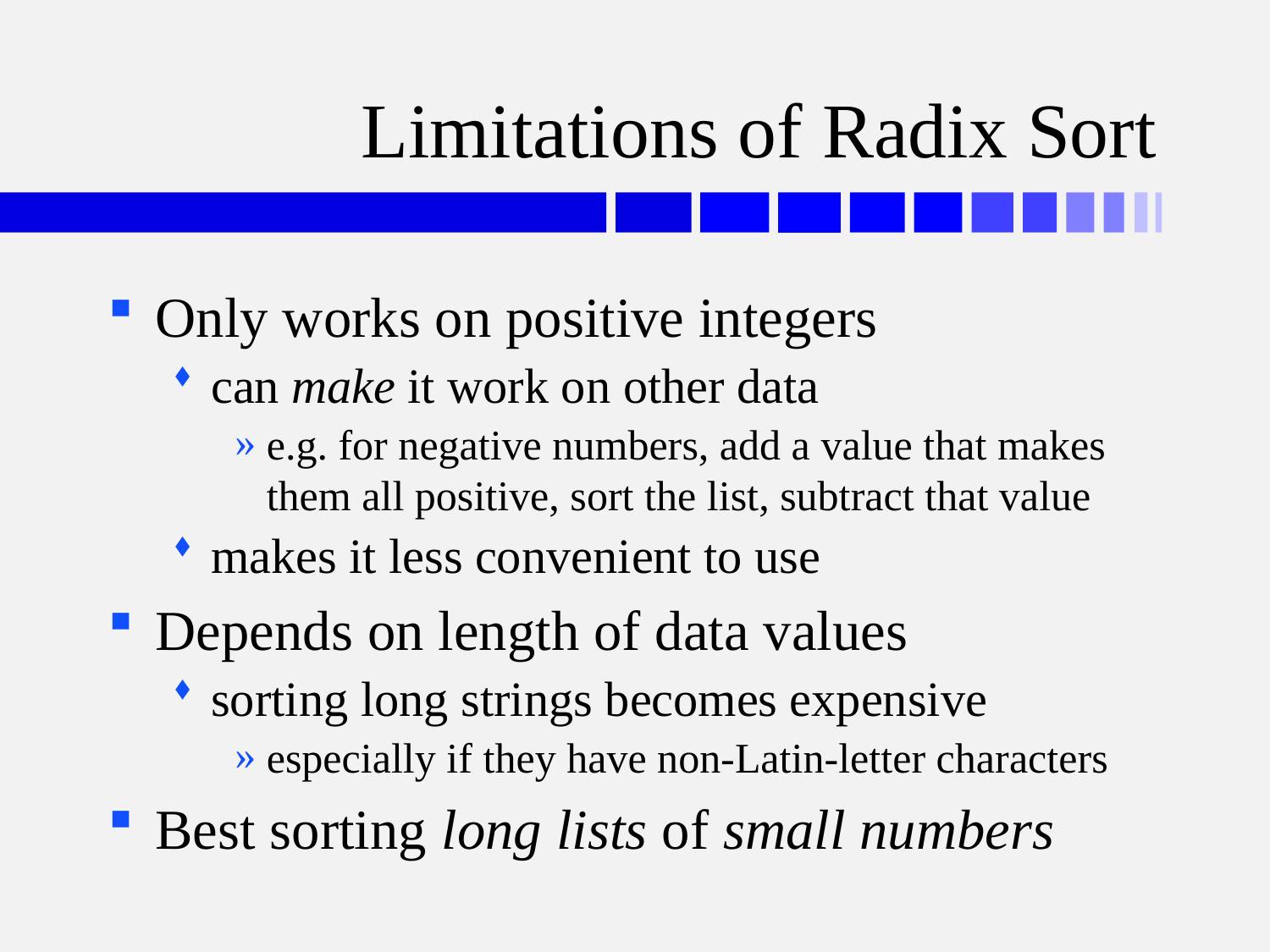

# Limitations of Radix Sort
Only works on positive integers
can make it work on other data
e.g. for negative numbers, add a value that makes them all positive, sort the list, subtract that value
makes it less convenient to use
Depends on length of data values
sorting long strings becomes expensive
especially if they have non-Latin-letter characters
Best sorting long lists of small numbers